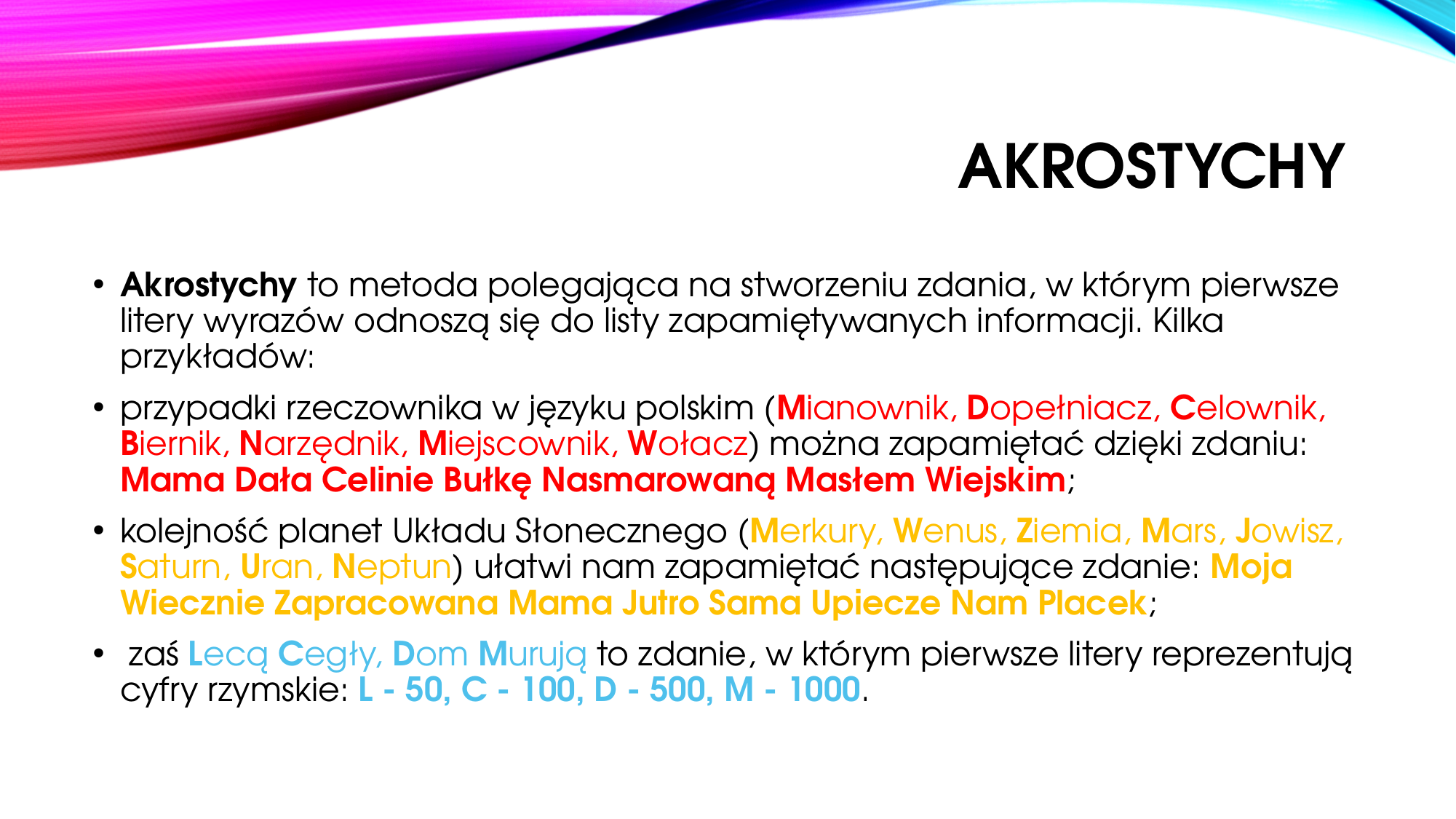

# Akrostychy
Akrostychy to metoda polegająca na stworzeniu zdania, w którym pierwsze litery wyrazów odnoszą się do listy zapamiętywanych informacji. Kilka przykładów:
przypadki rzeczownika w języku polskim (Mianownik, Dopełniacz, Celownik, Biernik, Narzędnik, Miejscownik, Wołacz) można zapamiętać dzięki zdaniu: Mama Dała Celinie Bułkę Nasmarowaną Masłem Wiejskim;
kolejność planet Układu Słonecznego (Merkury, Wenus, Ziemia, Mars, Jowisz, Saturn, Uran, Neptun) ułatwi nam zapamiętać następujące zdanie: Moja Wiecznie Zapracowana Mama Jutro Sama Upiecze Nam Placek;
 zaś Lecą Cegły, Dom Murują to zdanie, w którym pierwsze litery reprezentują cyfry rzymskie: L - 50, C - 100, D - 500, M - 1000.